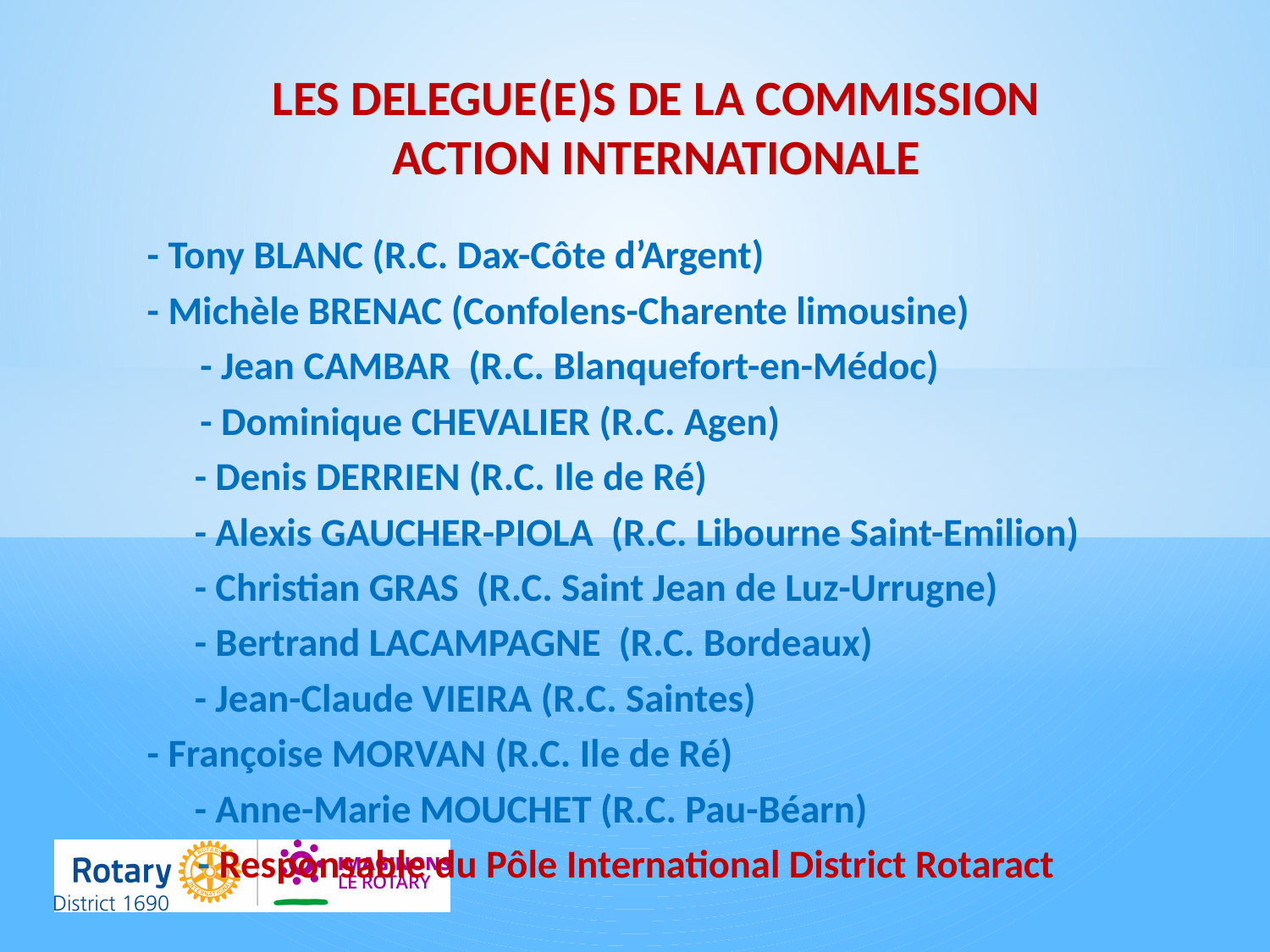

LES DELEGUE(E)S DE LA COMMISSION
ACTION INTERNATIONALE

	  - Tony BLANC (R.C. Dax-Côte d’Argent)
	  - Michèle BRENAC (Confolens-Charente limousine)
  - Jean CAMBAR  (R.C. Blanquefort-en-Médoc)
  - Dominique CHEVALIER (R.C. Agen)
        - Denis DERRIEN (R.C. Ile de Ré)
        - Alexis GAUCHER-PIOLA  (R.C. Libourne Saint-Emilion)
        - Christian GRAS  (R.C. Saint Jean de Luz-Urrugne)
        - Bertrand LACAMPAGNE  (R.C. Bordeaux)
        - Jean-Claude VIEIRA (R.C. Saintes)
 	  - Françoise MORVAN (R.C. Ile de Ré)
        - Anne-Marie MOUCHET (R.C. Pau-Béarn)
               - Responsable du Pôle International District Rotaract